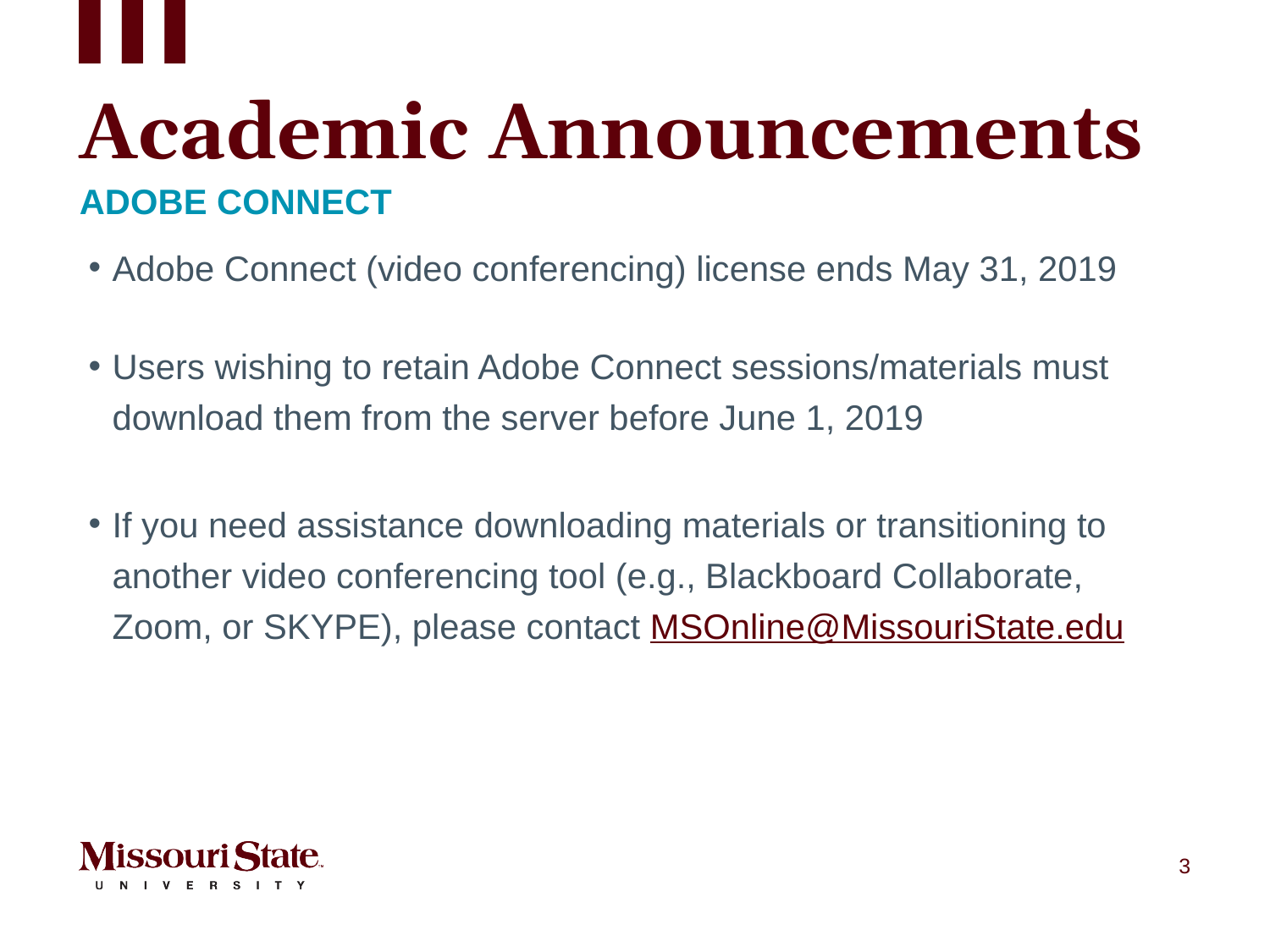

# Academic Announcements
Adobe Connect
Adobe Connect (video conferencing) license ends May 31, 2019
Users wishing to retain Adobe Connect sessions/materials must download them from the server before June 1, 2019
If you need assistance downloading materials or transitioning to another video conferencing tool (e.g., Blackboard Collaborate, Zoom, or SKYPE), please contact MSOnline@MissouriState.edu

3